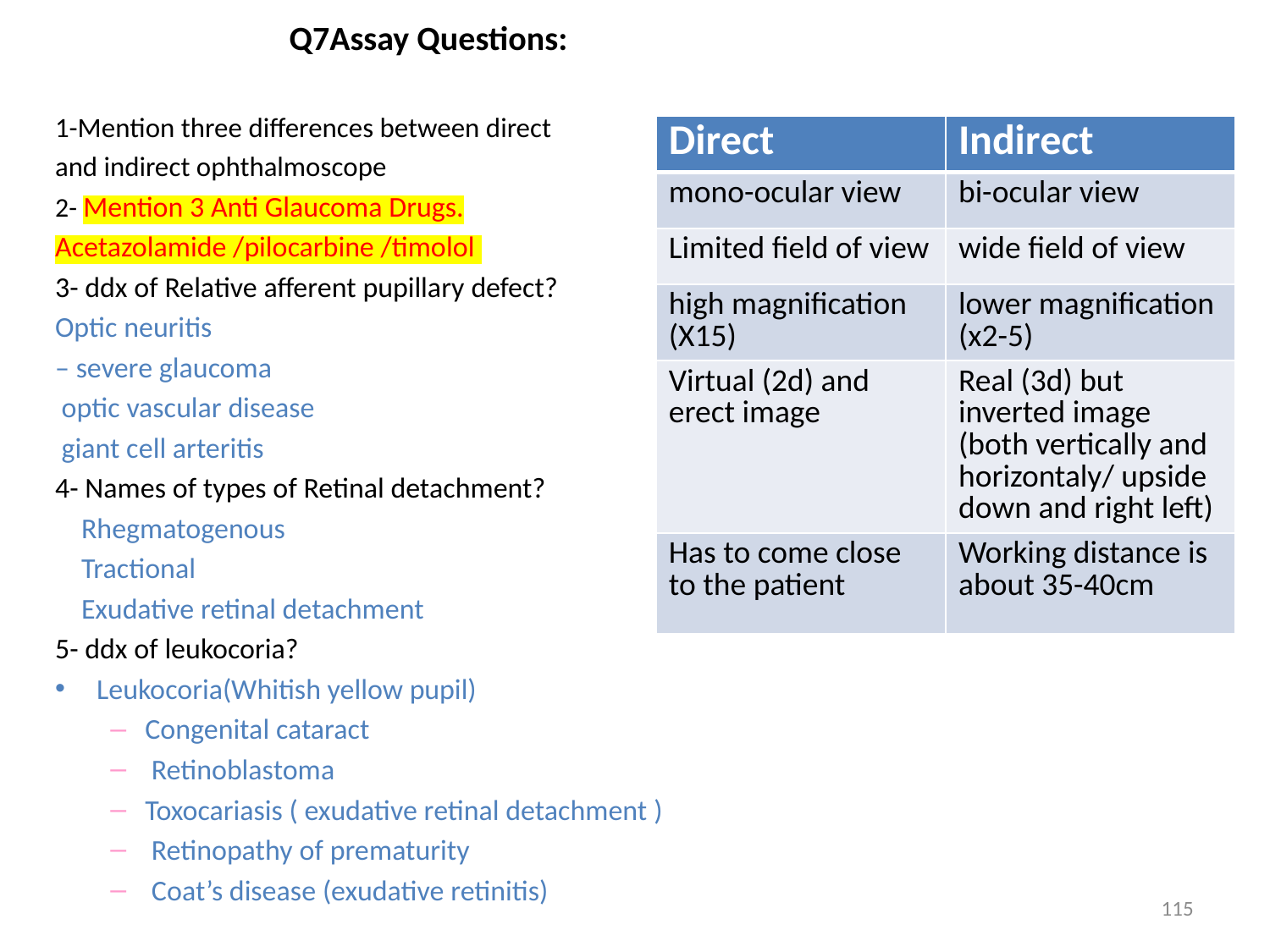

Q7Assay Questions:

1-Mention three differences between direct
and indirect ophthalmoscope
2- Mention 3 Anti Glaucoma Drugs.
Acetazolamide /pilocarbine /timolol
3- ddx of Relative afferent pupillary defect?
Optic neuritis
– severe glaucoma
 optic vascular disease
 giant cell arteritis
4- Names of types of Retinal detachment?
    Rhegmatogenous
    Tractional
    Exudative retinal detachment
5- ddx of leukocoria?
Leukocoria(Whitish yellow pupil)
Congenital cataract
 Retinoblastoma
Toxocariasis ( exudative retinal detachment )
 Retinopathy of prematurity
 Coat’s disease (exudative retinitis)

| Direct | Indirect |
| --- | --- |
| mono-ocular view | bi-ocular view |
| Limited field of view | wide field of view |
| high magnification (X15) | lower magnification (x2-5) |
| Virtual (2d) and erect image | Real (3d) but inverted image (both vertically and horizontaly/ upside down and right left) |
| Has to come close to the patient | Working distance is about 35-40cm |
115